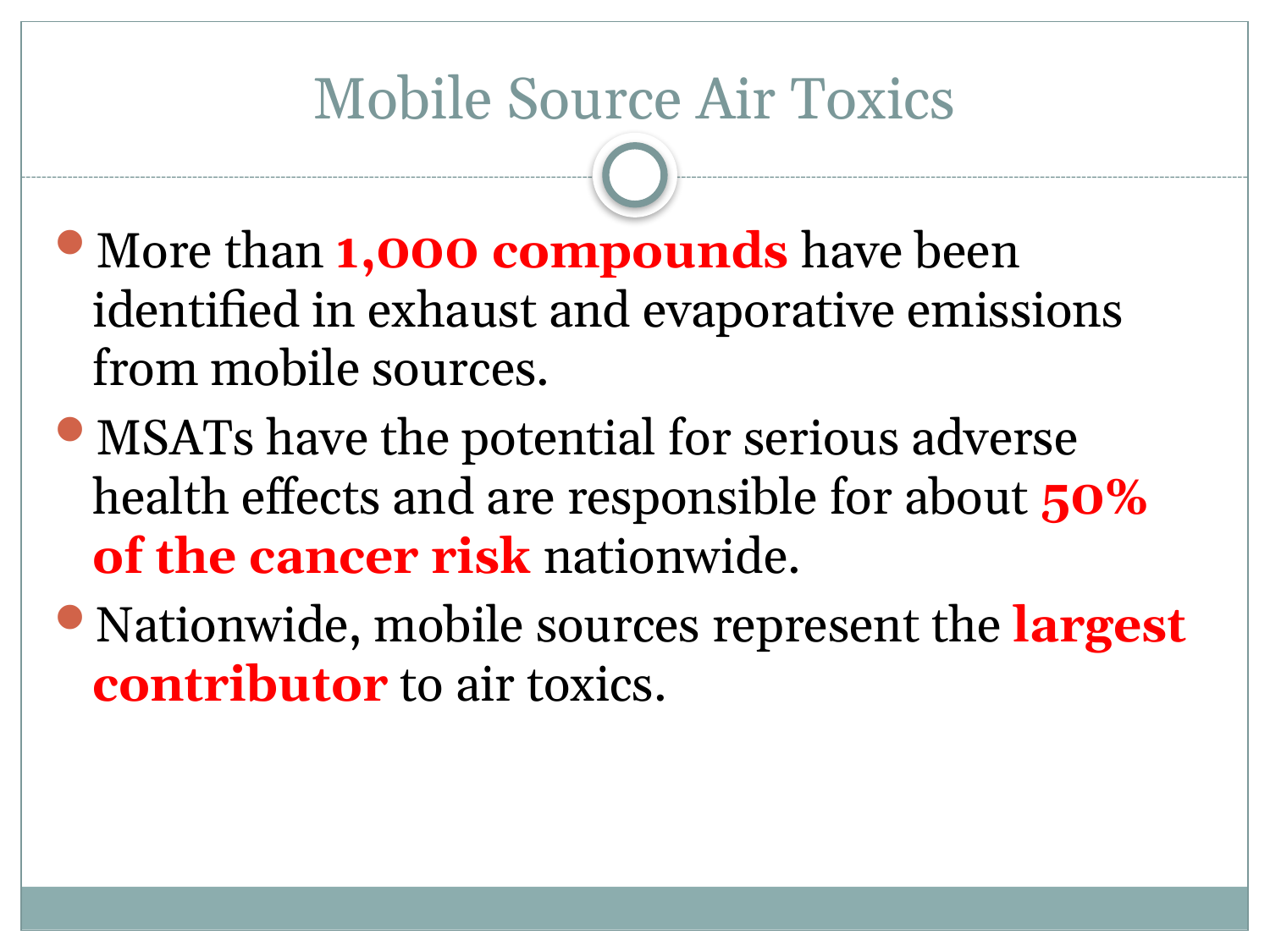

# Mobile Source Air Toxics
More than 1,000 compounds have been identified in exhaust and evaporative emissions from mobile sources.
MSATs have the potential for serious adverse health effects and are responsible for about 50% of the cancer risk nationwide.
Nationwide, mobile sources represent the largest contributor to air toxics.